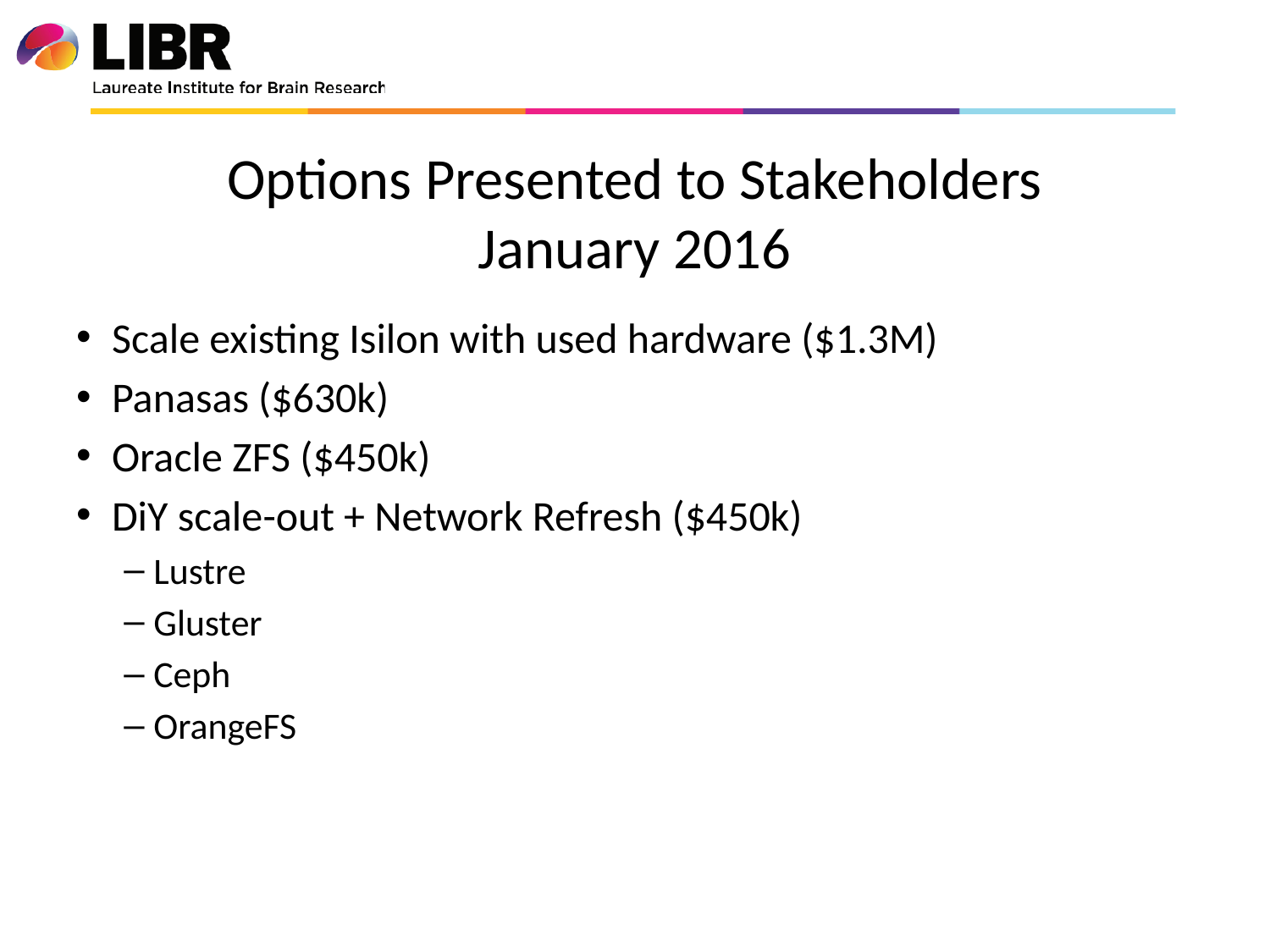

# Options Presented to Stakeholders January 2016
Scale existing Isilon with used hardware ($1.3M)
Panasas ($630k)
Oracle ZFS ($450k)
DiY scale-out + Network Refresh ($450k)
Lustre
Gluster
Ceph
OrangeFS